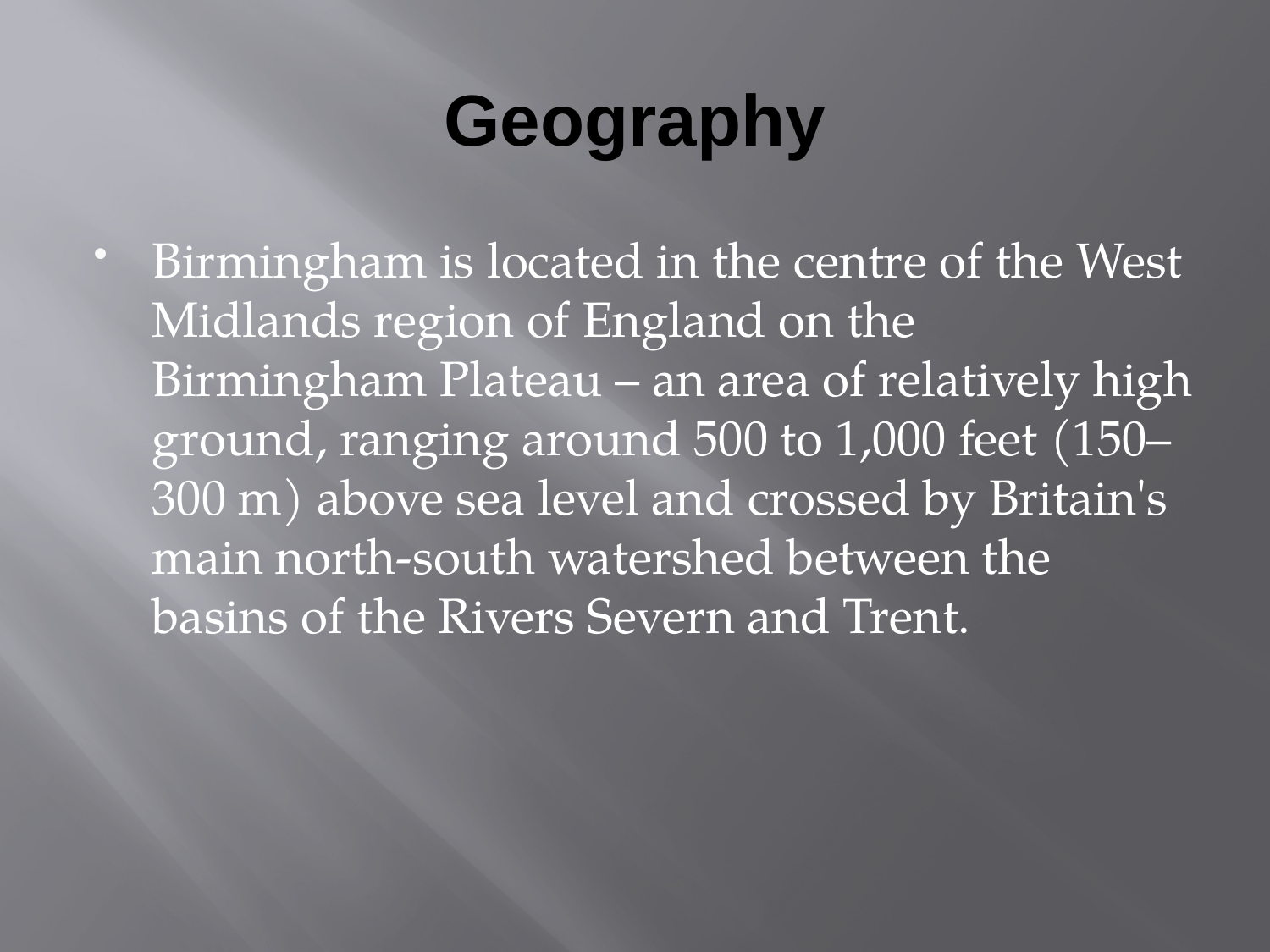

# Geography
Birmingham is located in the centre of the West Midlands region of England on the Birmingham Plateau – an area of relatively high ground, ranging around 500 to 1,000 feet (150–300 m) above sea level and crossed by Britain's main north-south watershed between the basins of the Rivers Severn and Trent.